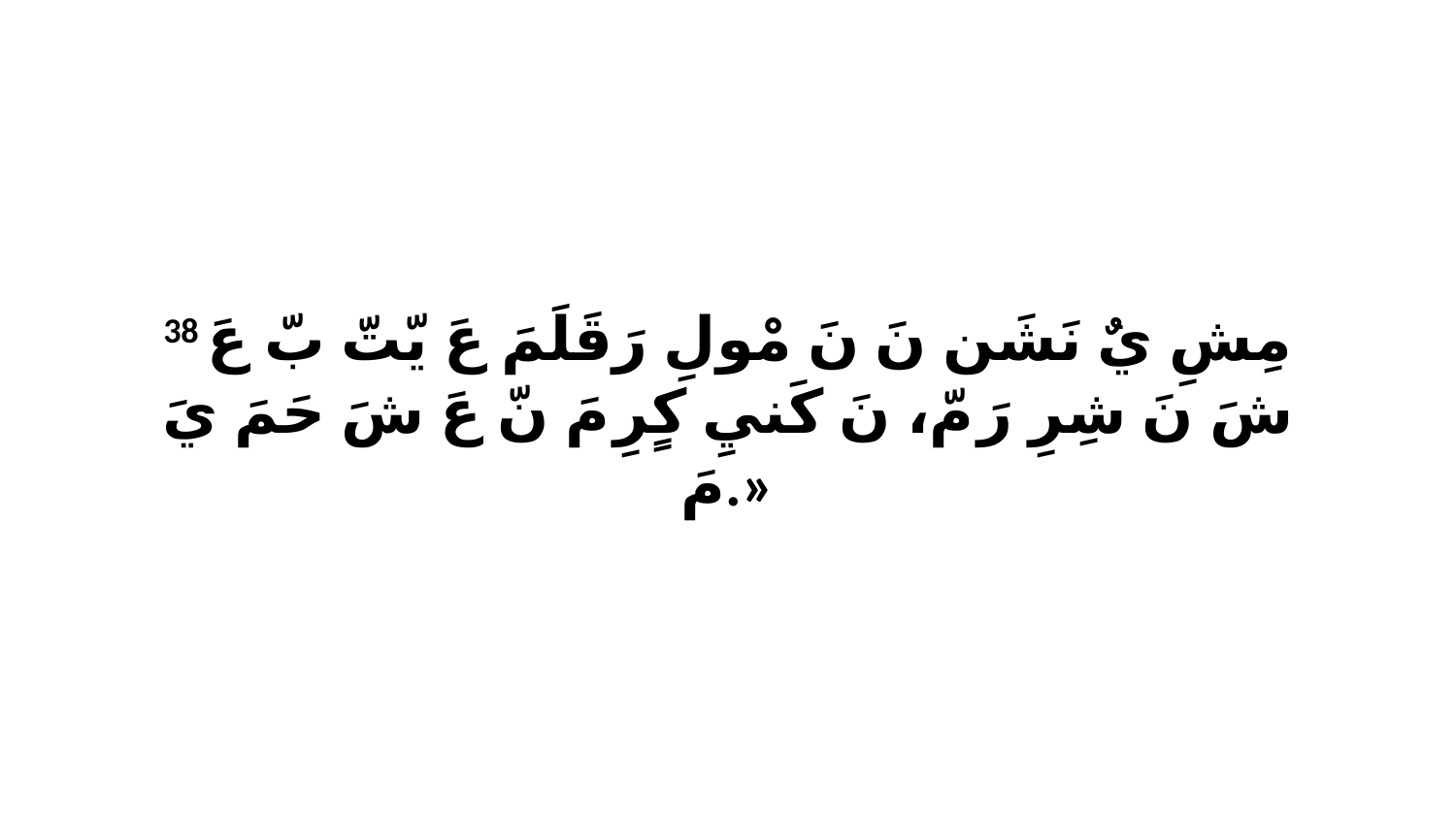

38 مِشِ يٌ نَشَن نَ نَ مْولِ رَقَلَمَ عَ يّتّ بّ عَ شَ نَ شِرِ رَ مّ، نَ كَنيِ كٍرِ مَ نّ عَ شَ حَمَ يَ مَ.»